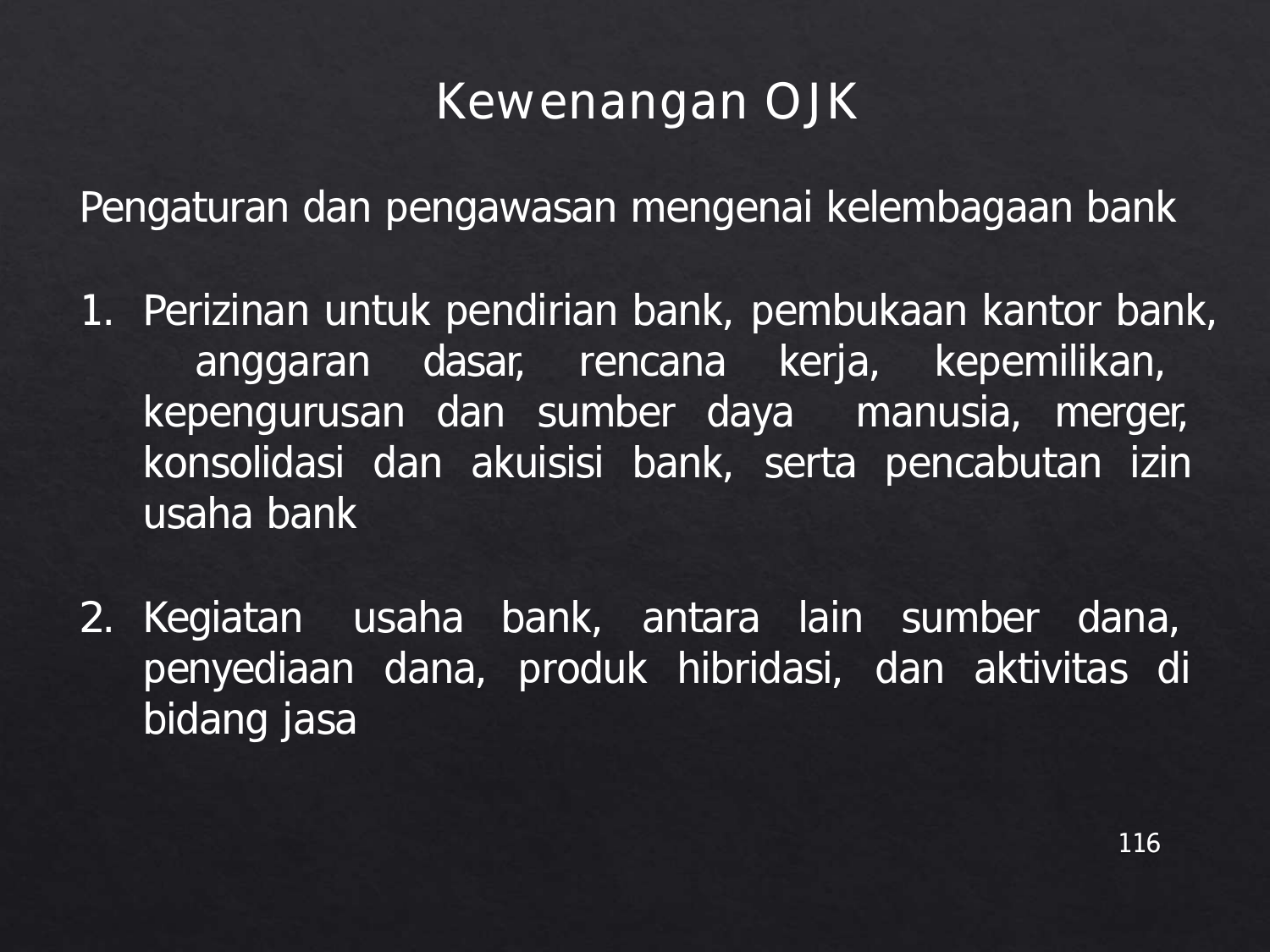

# Kewenangan OJK
Pengaturan dan pengawasan mengenai kelembagaan bank

Perizinan untuk pendirian bank, pembukaan kantor bank,  anggaran dasar, rencana kerja, kepemilikan,  kepengurusan dan sumber daya  manusia, merger,  konsolidasi dan akuisisi bank, serta pencabutan izin  usaha bank

Kegiatan usaha bank, antara lain sumber dana,  penyediaan dana, produk hibridasi, dan aktivitas di  bidang jasa

116